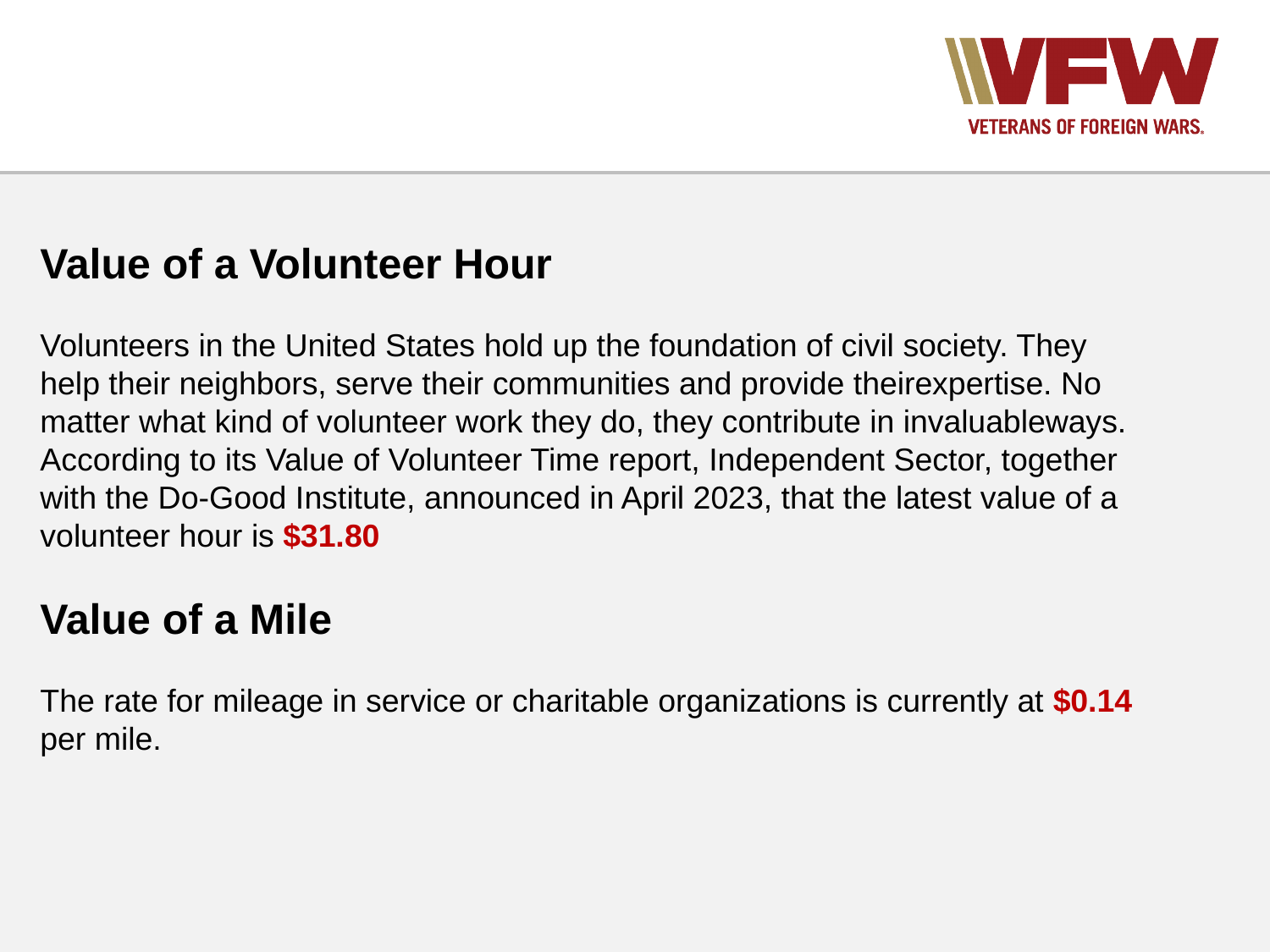

Value of a Volunteer Hour

Volunteers in the United States hold up the foundation of civil society. They help their neighbors, serve their communities and provide theirexpertise. No matter what kind of volunteer work they do, they contribute in invaluableways. According to its Value of Volunteer Time report, Independent Sector, together with the Do-Good Institute, announced in April 2023, that the latest value of a volunteer hour is $31.80

Value of a Mile

The rate for mileage in service or charitable organizations is currently at $0.14 per mile.